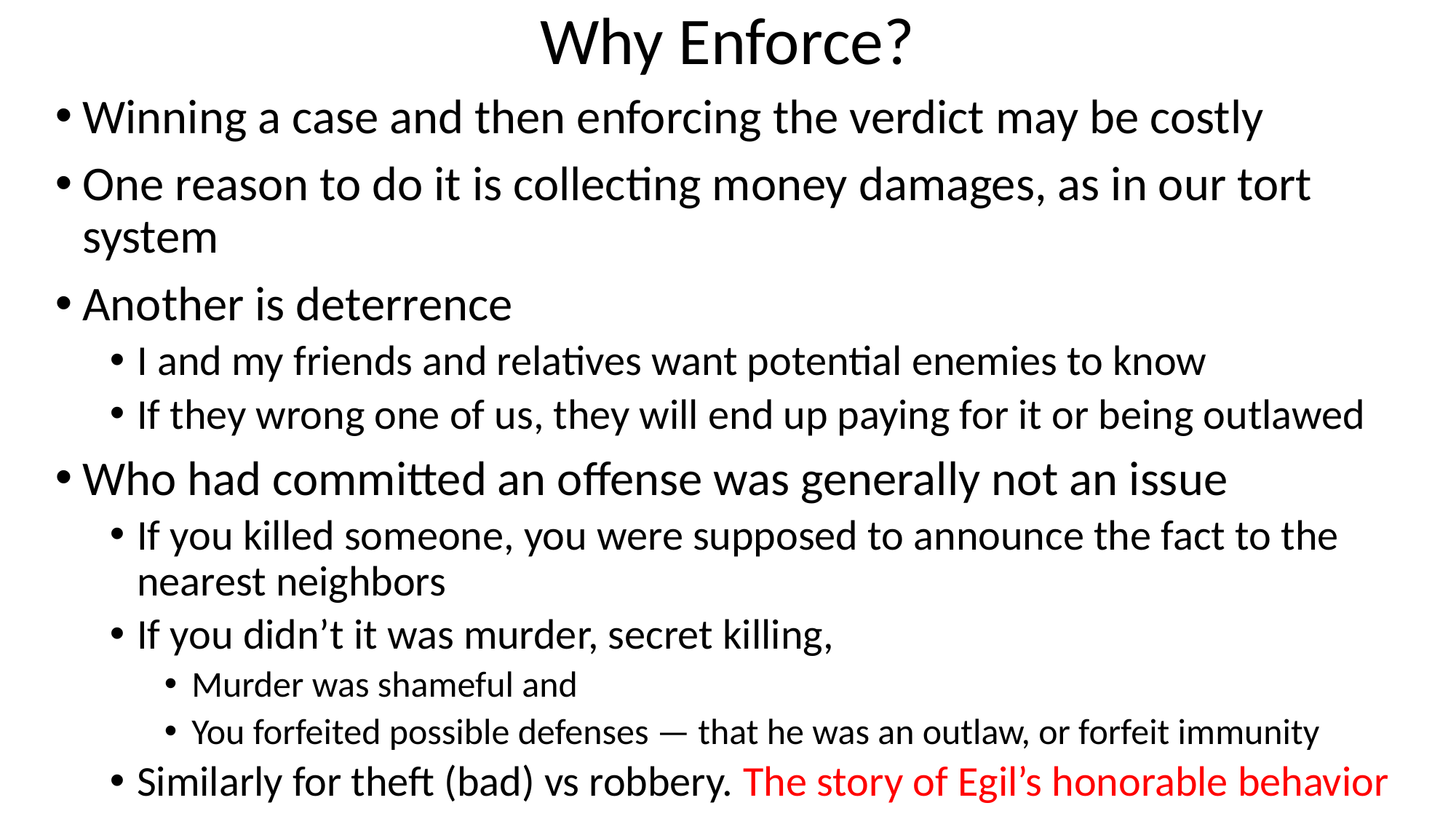

# Why Enforce?
Winning a case and then enforcing the verdict may be costly
One reason to do it is collecting money damages, as in our tort system
Another is deterrence
I and my friends and relatives want potential enemies to know
If they wrong one of us, they will end up paying for it or being outlawed
Who had committed an offense was generally not an issue
If you killed someone, you were supposed to announce the fact to the nearest neighbors
If you didn’t it was murder, secret killing,
Murder was shameful and
You forfeited possible defenses — that he was an outlaw, or forfeit immunity
Similarly for theft (bad) vs robbery. The story of Egil’s honorable behavior